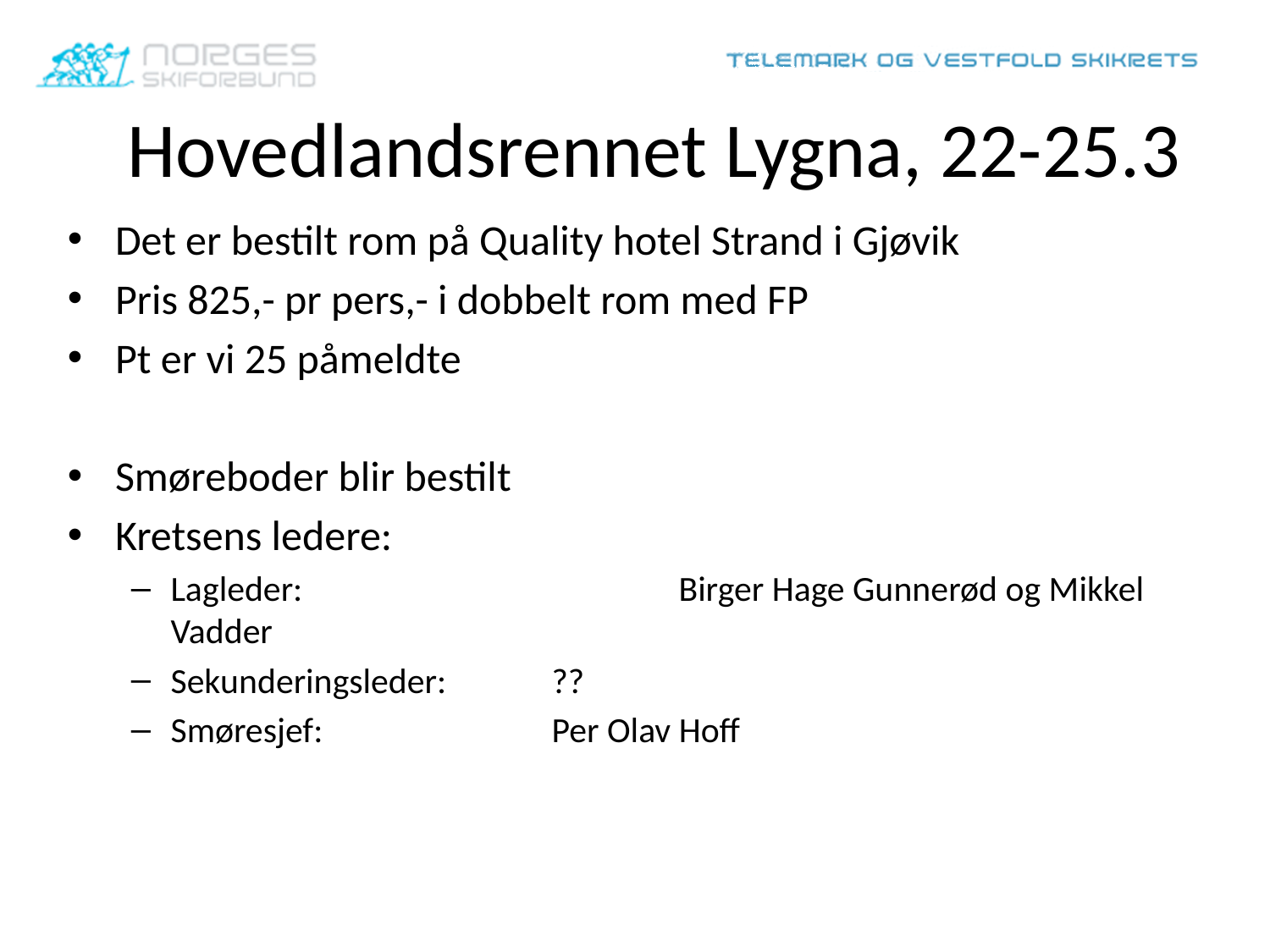

# Hovedlandsrennet Lygna, 22-25.3
Det er bestilt rom på Quality hotel Strand i Gjøvik
Pris 825,- pr pers,- i dobbelt rom med FP
Pt er vi 25 påmeldte

Smøreboder blir bestilt
Kretsens ledere:
Lagleder:			Birger Hage Gunnerød og Mikkel Vadder
Sekunderingsleder: 	??
Smøresjef:		Per Olav Hoff